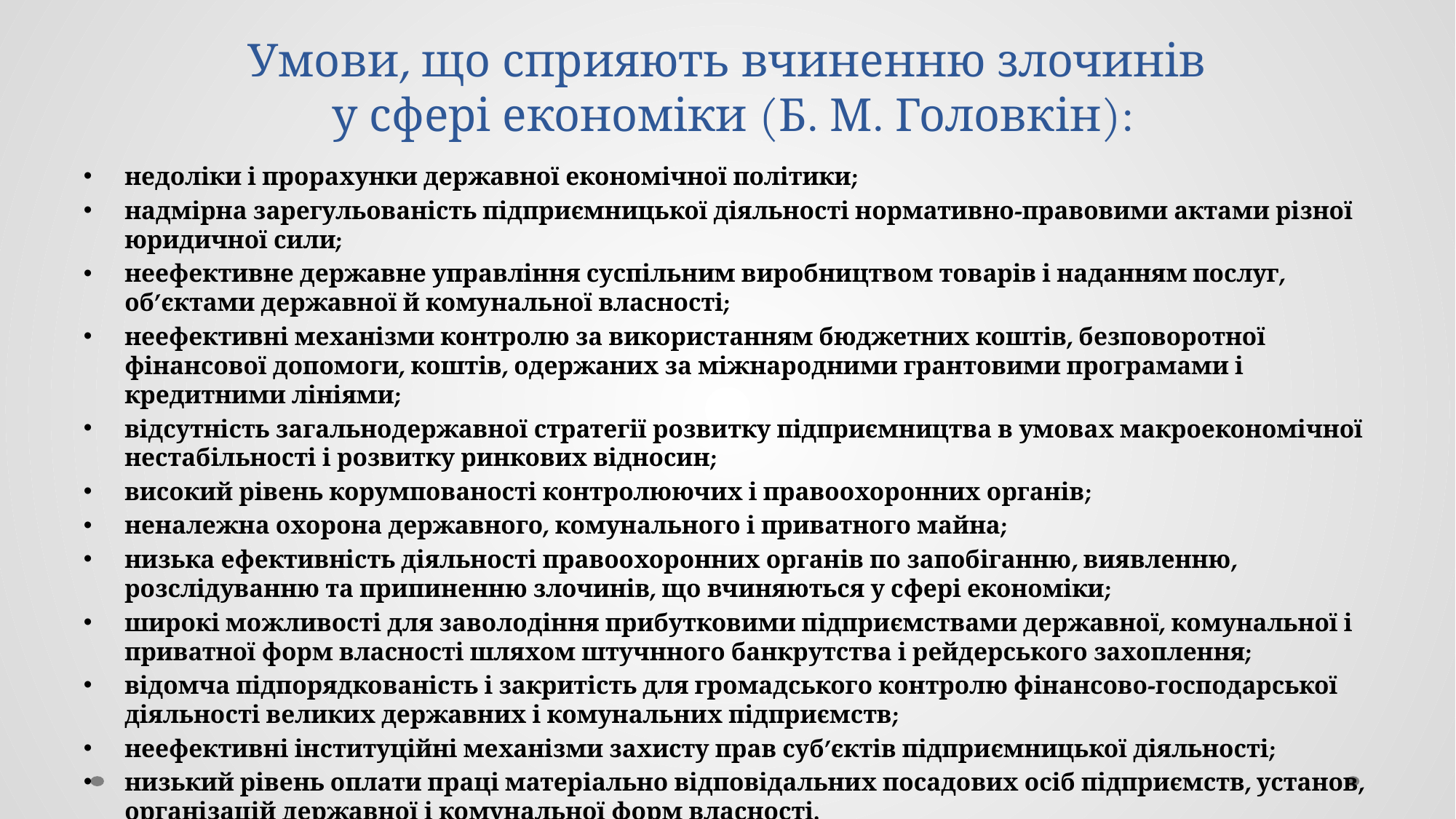

# Умови, що сприяють вчиненню злочинів у сфері економіки (Б. М. Головкін):
недоліки і прорахунки державної економічної політики;
надмірна зарегульованість підприємницької діяльності нормативно-правовими актами різної юридичної сили;
неефективне державне управління суспільним виробництвом товарів і наданням послуг, об’єктами державної й комунальної власності;
неефективні механізми контролю за використанням бюджетних коштів, безповоротної фінансової допомоги, коштів, одержаних за міжнародними грантовими програмами і кредитними лініями;
відсутність загальнодержавної стратегії розвитку підприємництва в умовах макроекономічної нестабільності і розвитку ринкових відносин;
високий рівень корумпованості контролюючих і правоохоронних органів;
неналежна охорона державного, комунального і приватного майна;
низька ефективність діяльності правоохоронних органів по запобіганню, виявленню, розслідуванню та припиненню злочинів, що вчиняються у сфері економіки;
широкі можливості для заволодіння прибутковими підприємствами державної, комунальної і приватної форм власності шляхом штучнного банкрутства і рейдерського захоплення;
відомча підпорядкованість і закритість для громадського контролю фінансово-господарської діяльності великих державних і комунальних підприємств;
неефективні інституційні механізми захисту прав суб’єктів підприємницької діяльності;
низький рівень оплати праці матеріально відповідальних посадових осіб підприємств, установ, організацій державної і комунальної форм власності.